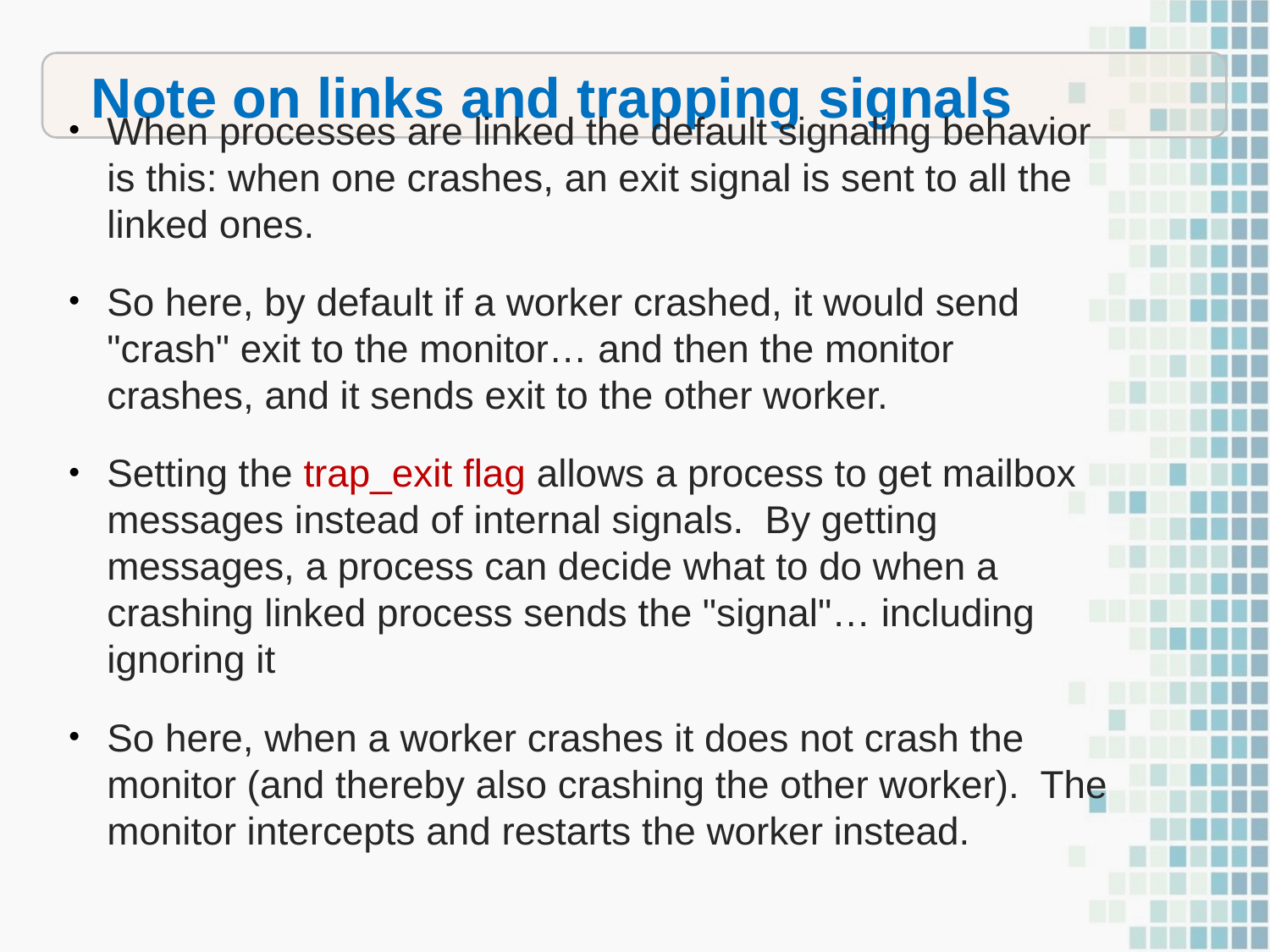

Note on links and trapping signals
When processes are linked the default signaling behavior is this: when one crashes, an exit signal is sent to all the linked ones.
So here, by default if a worker crashed, it would send "crash" exit to the monitor… and then the monitor crashes, and it sends exit to the other worker.
Setting the trap_exit flag allows a process to get mailbox messages instead of internal signals.  By getting messages, a process can decide what to do when a crashing linked process sends the "signal"… including ignoring it
So here, when a worker crashes it does not crash the monitor (and thereby also crashing the other worker).  The monitor intercepts and restarts the worker instead.